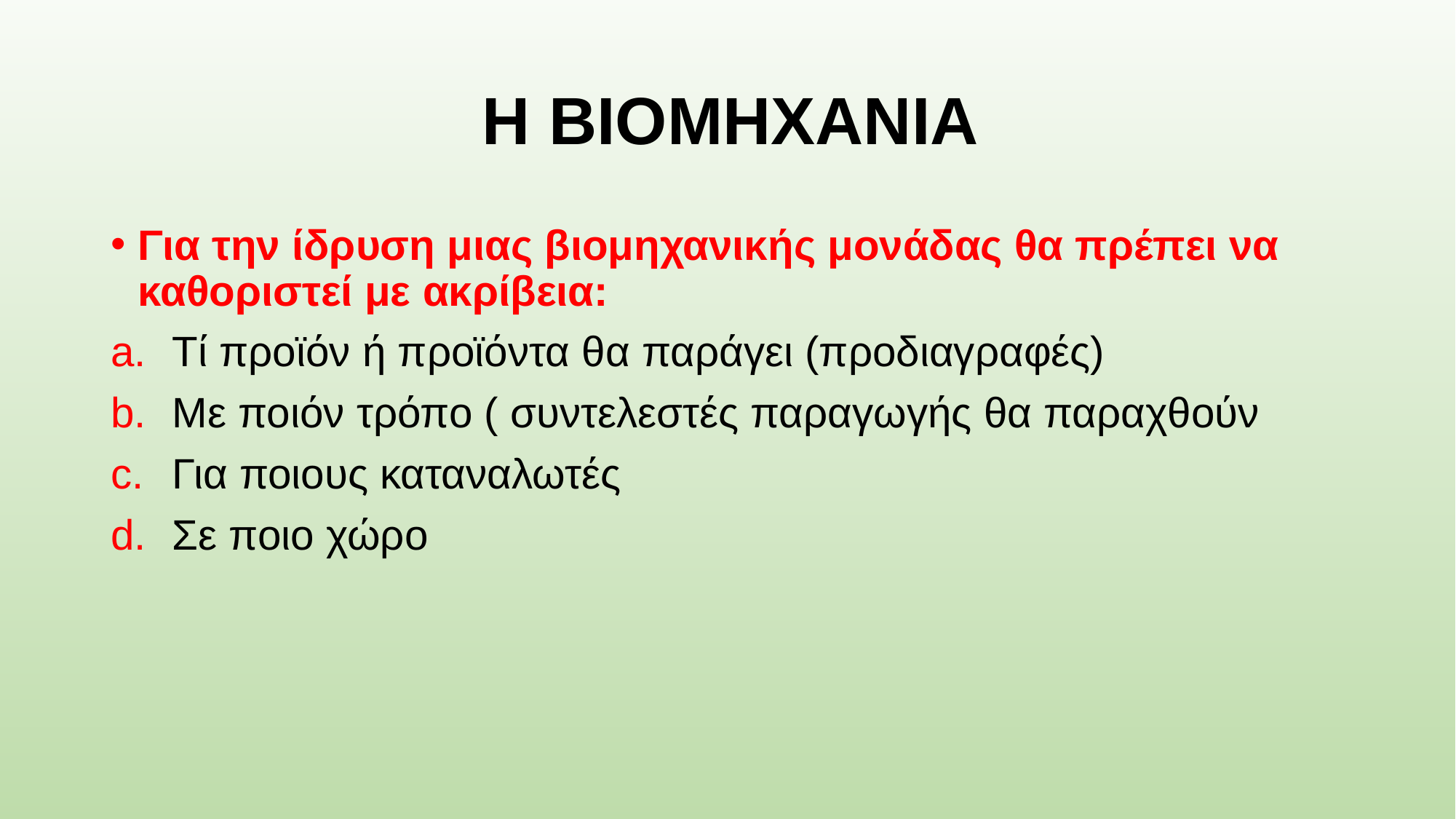

# Η ΒΙΟΜΗΧΑΝΙΑ
Για την ίδρυση μιας βιομηχανικής μονάδας θα πρέπει να καθοριστεί με ακρίβεια:
Τί προϊόν ή προϊόντα θα παράγει (προδιαγραφές)
Με ποιόν τρόπο ( συντελεστές παραγωγής θα παραχθούν
Για ποιους καταναλωτές
Σε ποιο χώρο